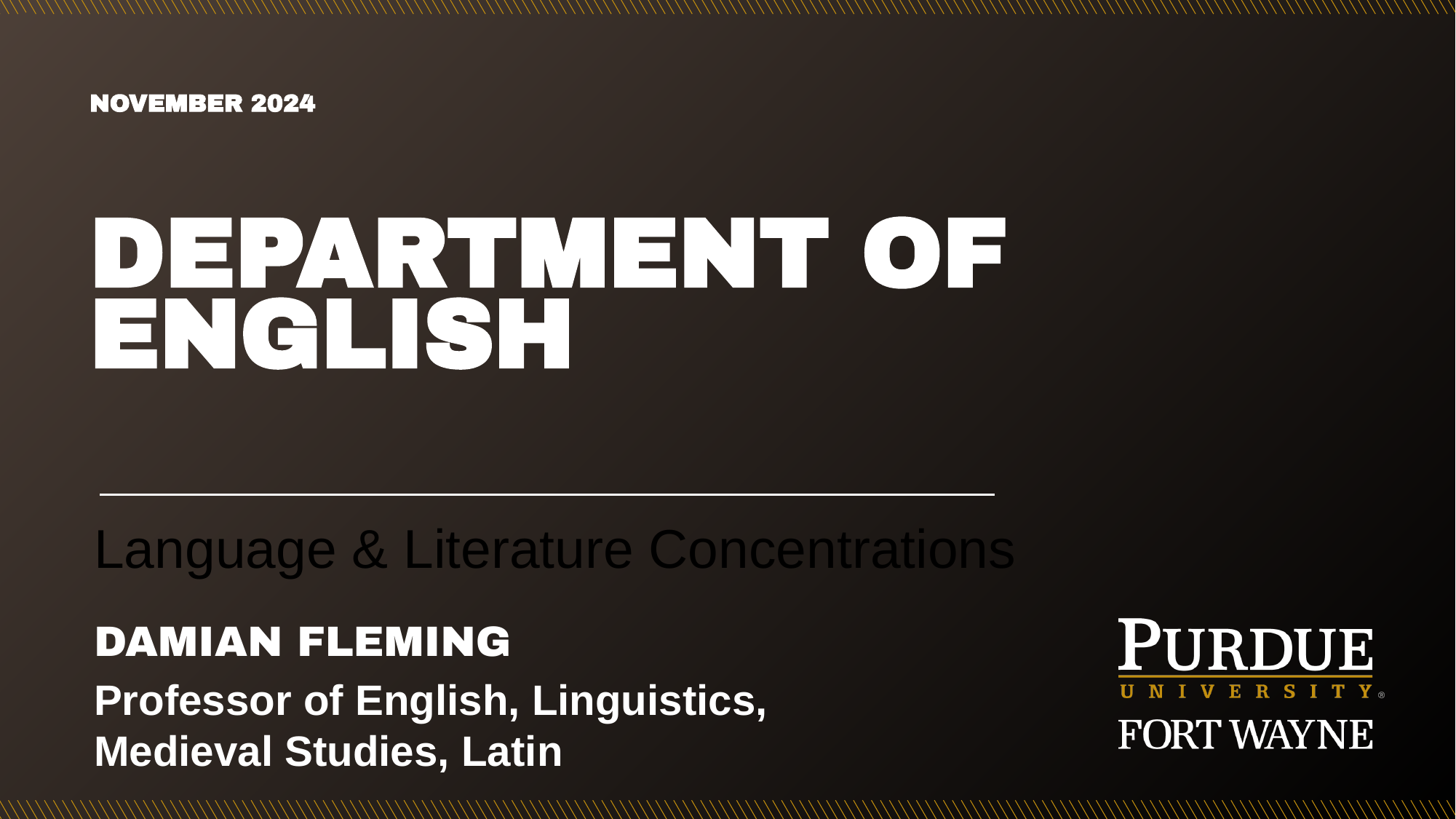

November 2024
# Department of English
Language & Literature Concentrations
Damian Fleming
Professor of English, Linguistics,
Medieval Studies, Latin